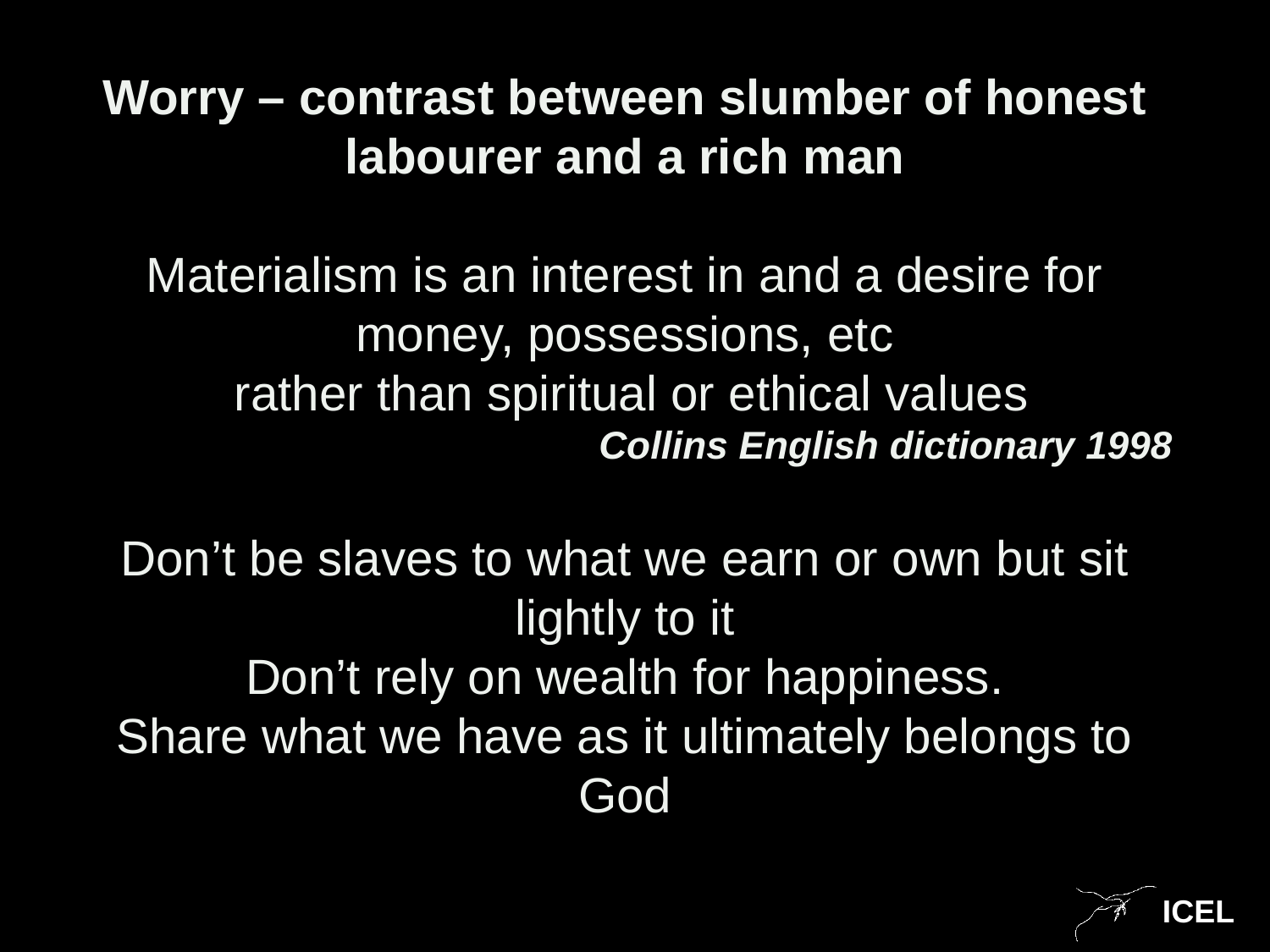

Worry – contrast between slumber of honest labourer and a rich man

Materialism is an interest in and a desire for money, possessions, etc
 rather than spiritual or ethical values
Collins English dictionary 1998

Don’t be slaves to what we earn or own but sit lightly to it
Don’t rely on wealth for happiness.
Share what we have as it ultimately belongs to God